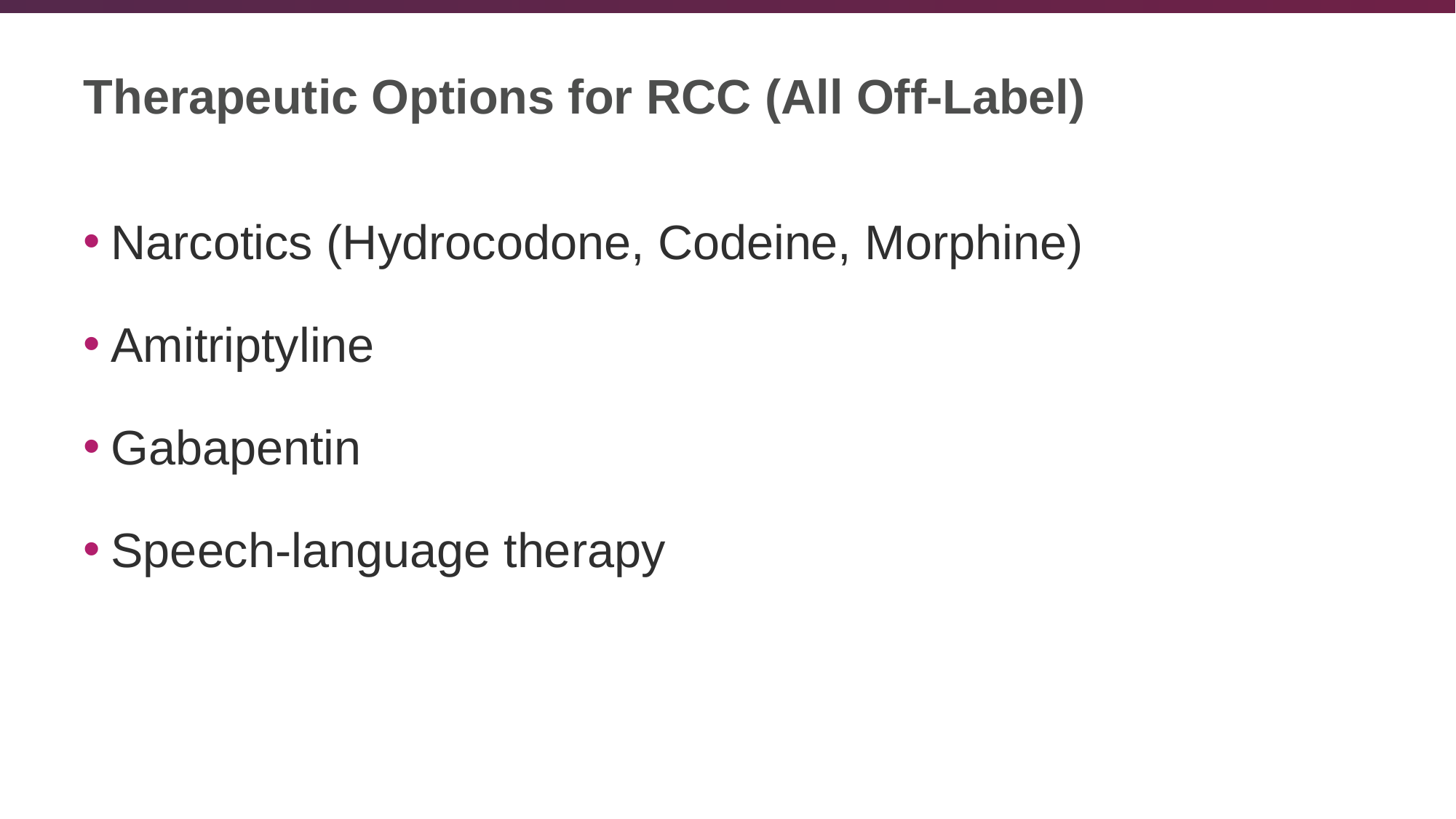

# Therapeutic Options for RCC (All Off-Label)
Narcotics (Hydrocodone, Codeine, Morphine)
Amitriptyline
Gabapentin
Speech-language therapy